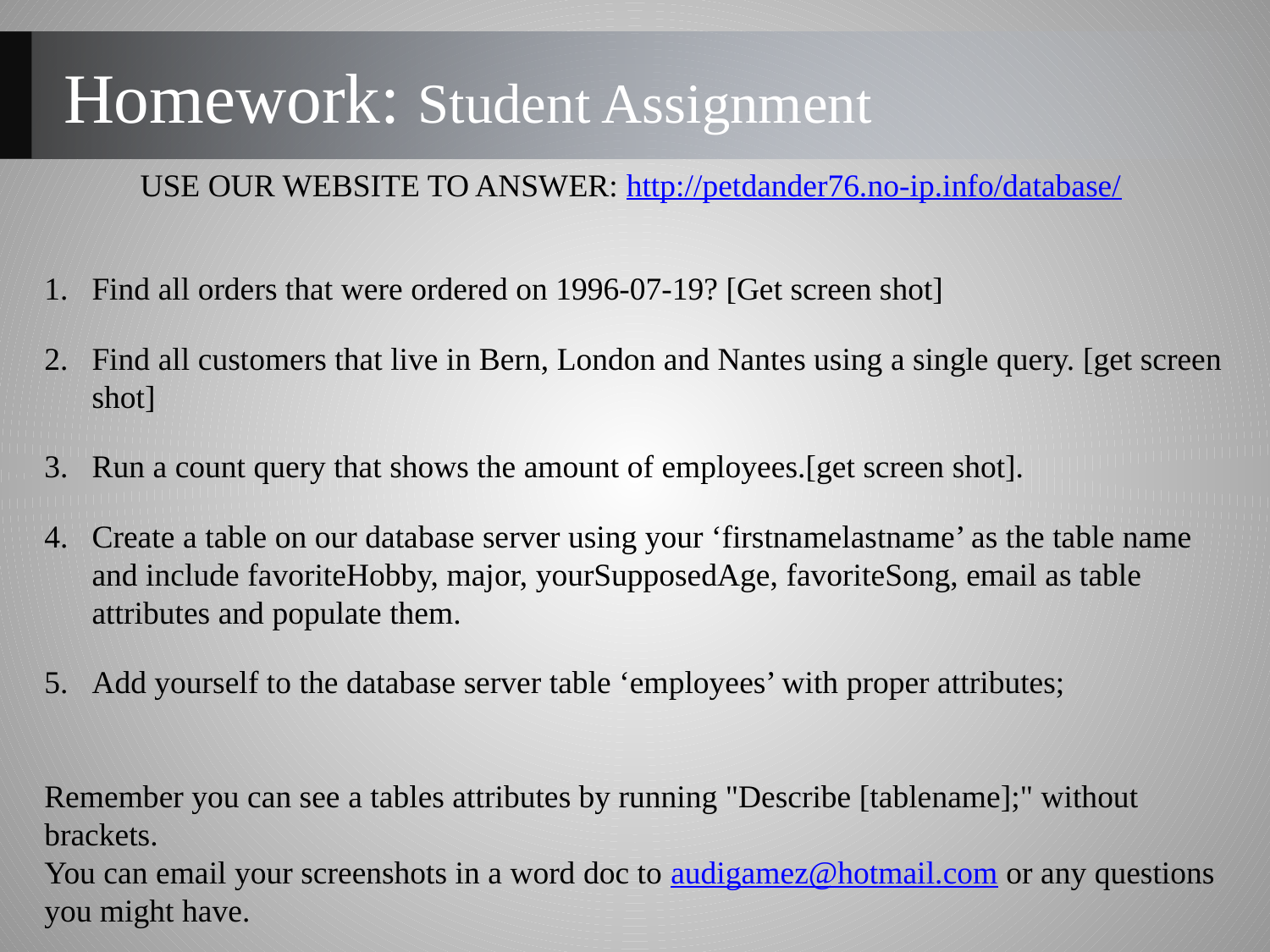

Homework: Student Assignment

USE OUR WEBSITE TO ANSWER: http://petdander76.no-ip.info/database/
Find all orders that were ordered on 1996-07-19? [Get screen shot]
Find all customers that live in Bern, London and Nantes using a single query. [get screen shot]
Run a count query that shows the amount of employees.[get screen shot].
Create a table on our database server using your ‘firstnamelastname’ as the table name and include favoriteHobby, major, yourSupposedAge, favoriteSong, email as table attributes and populate them.
Add yourself to the database server table ‘employees’ with proper attributes;

Remember you can see a tables attributes by running "Describe [tablename];" without brackets.
You can email your screenshots in a word doc to audigamez@hotmail.com or any questions you might have.